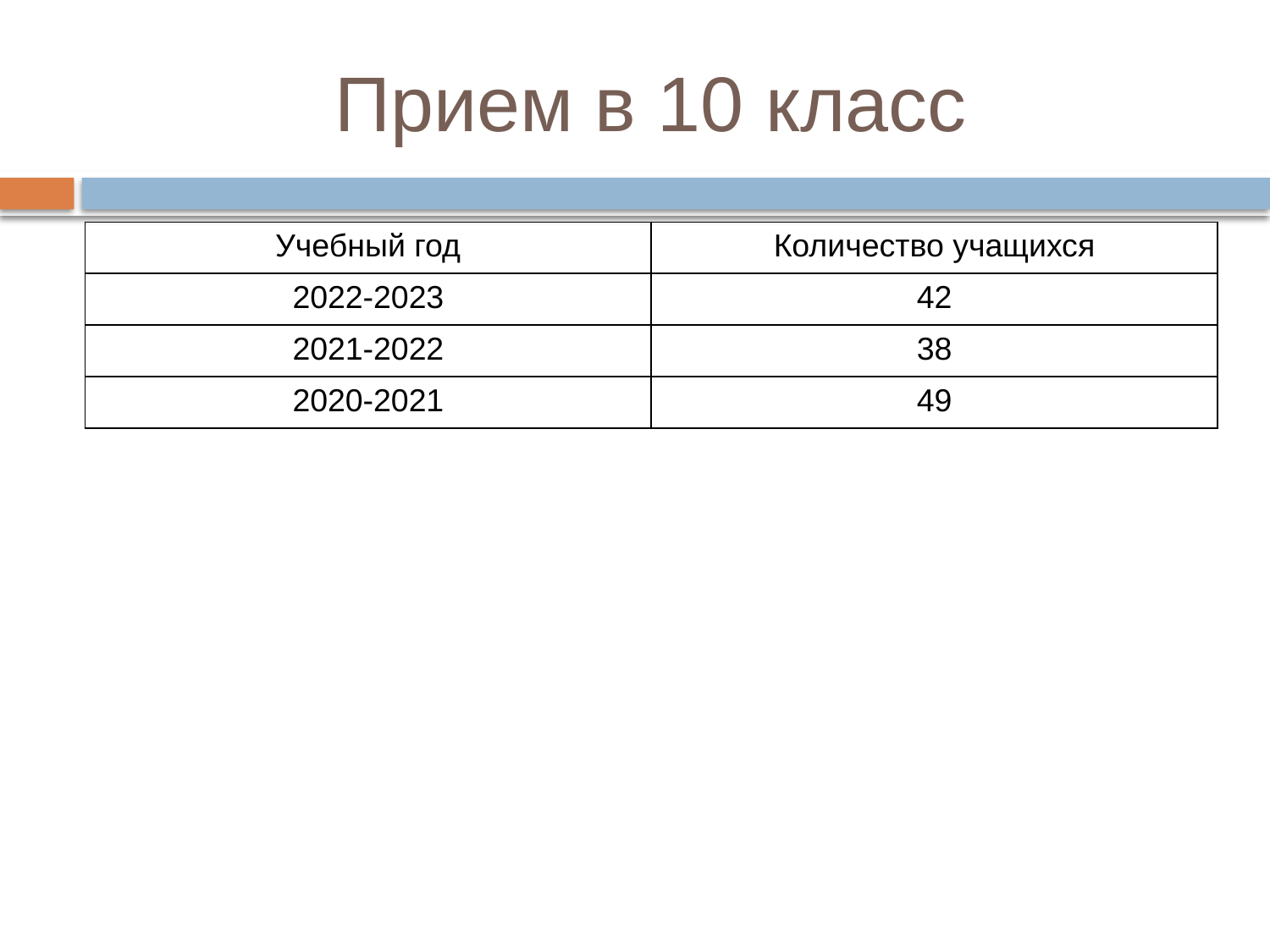

# Прием в 10 класс
| Учебный год | Количество учащихся |
| --- | --- |
| 2022-2023 | 42 |
| 2021-2022 | 38 |
| 2020-2021 | 49 |